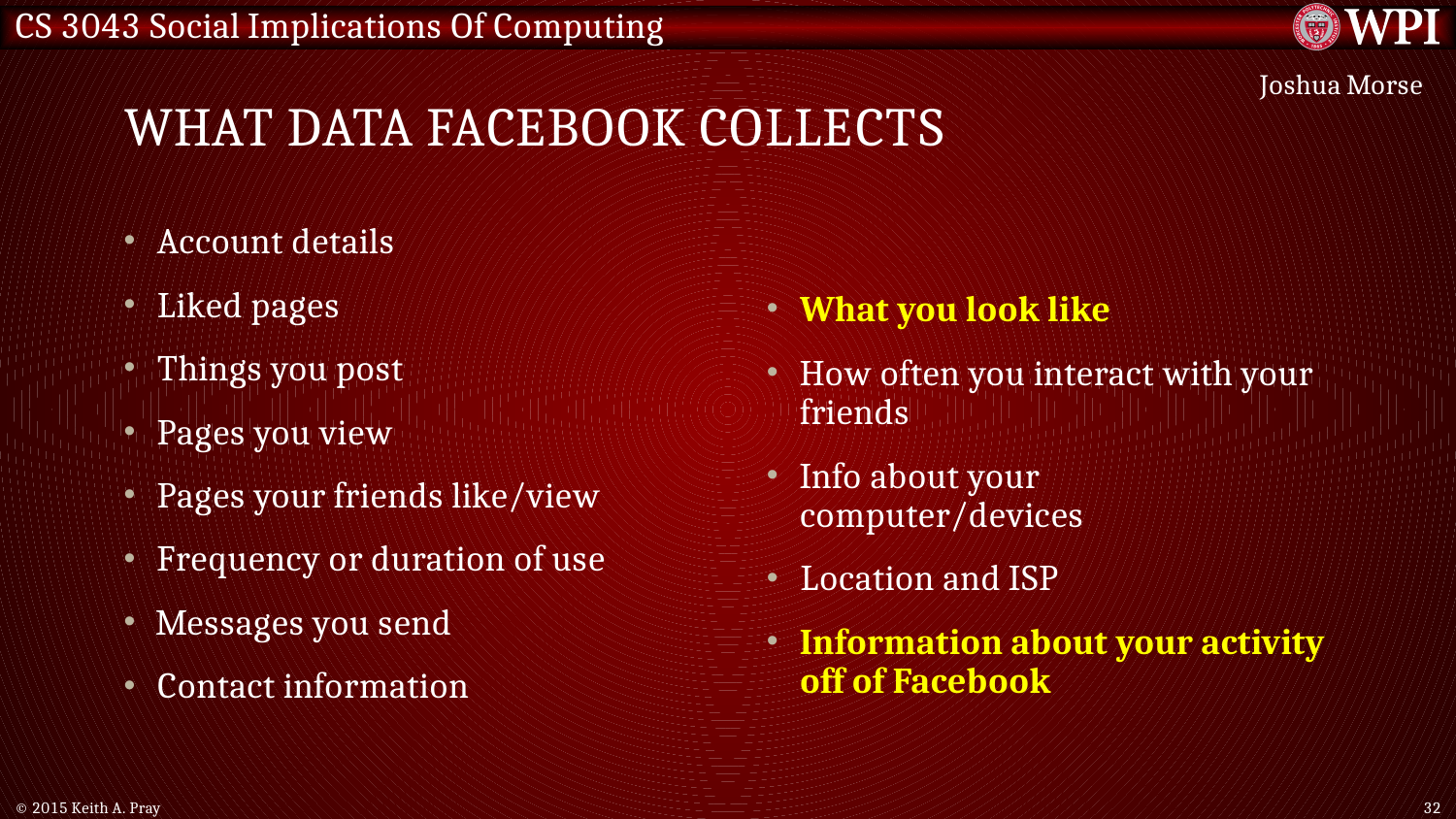

# What data Facebook collects
Joshua Morse
Account details
Liked pages
Things you post
Pages you view
Pages your friends like/view
Frequency or duration of use
Messages you send
Contact information

What you look like
How often you interact with your friends
Info about your computer/devices
Location and ISP
Information about your activity off of Facebook

© 2015 Keith A. Pray
32